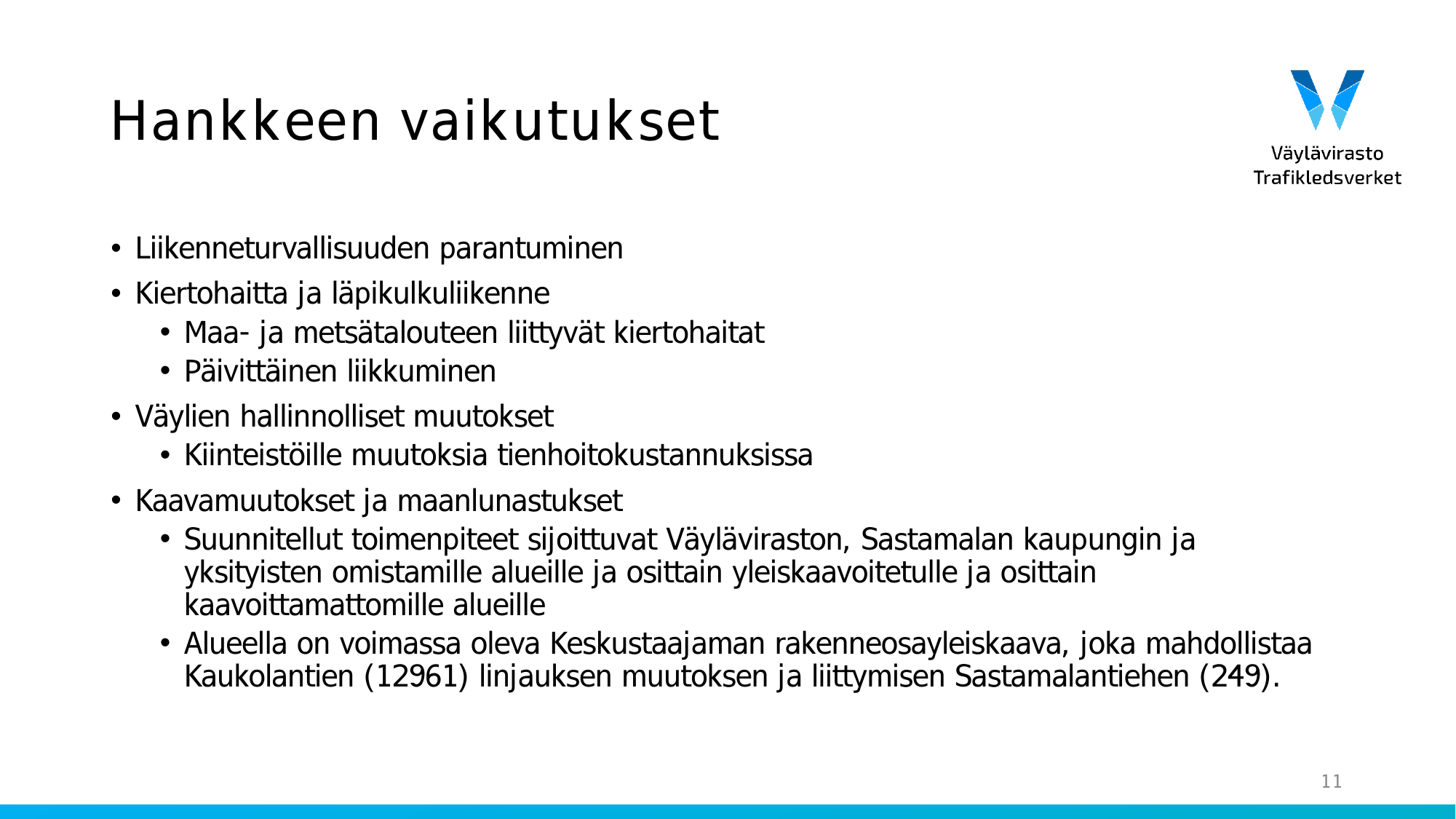

# Hankkeen vaikutukset
Liikenneturvallisuuden parantuminen
Kiertohaitta ja läpikulkuliikenne
Maa- ja metsätalouteen liittyvät kiertohaitat
Päivittäinen liikkuminen
Väylien hallinnolliset muutokset
Kiinteistöille muutoksia tienhoitokustannuksissa
Kaavamuutokset ja maanlunastukset
Suunnitellut toimenpiteet sijoittuvat Väyläviraston, Sastamalan kaupungin ja yksityisten omistamille alueille ja osittain yleiskaavoitetulle ja osittain kaavoittamattomille alueille
Alueella on voimassa oleva Keskustaajaman rakenneosayleiskaava, joka mahdollistaa Kaukolantien (12961) linjauksen muutoksen ja liittymisen Sastamalantiehen (249).

11